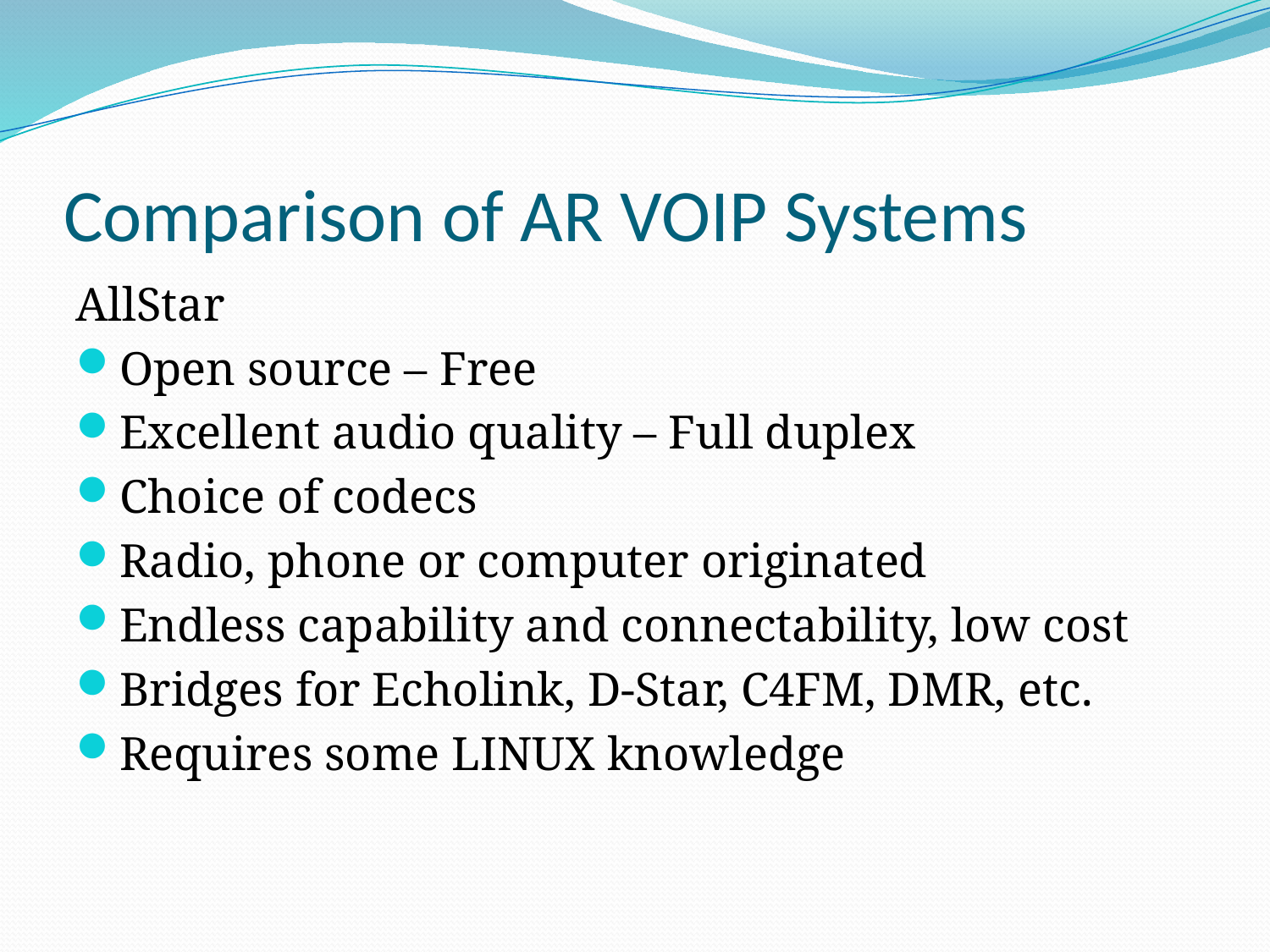

# Comparison of AR VOIP Systems
AllStar
Open source – Free
Excellent audio quality – Full duplex
Choice of codecs
Radio, phone or computer originated
Endless capability and connectability, low cost
Bridges for Echolink, D-Star, C4FM, DMR, etc.
Requires some LINUX knowledge